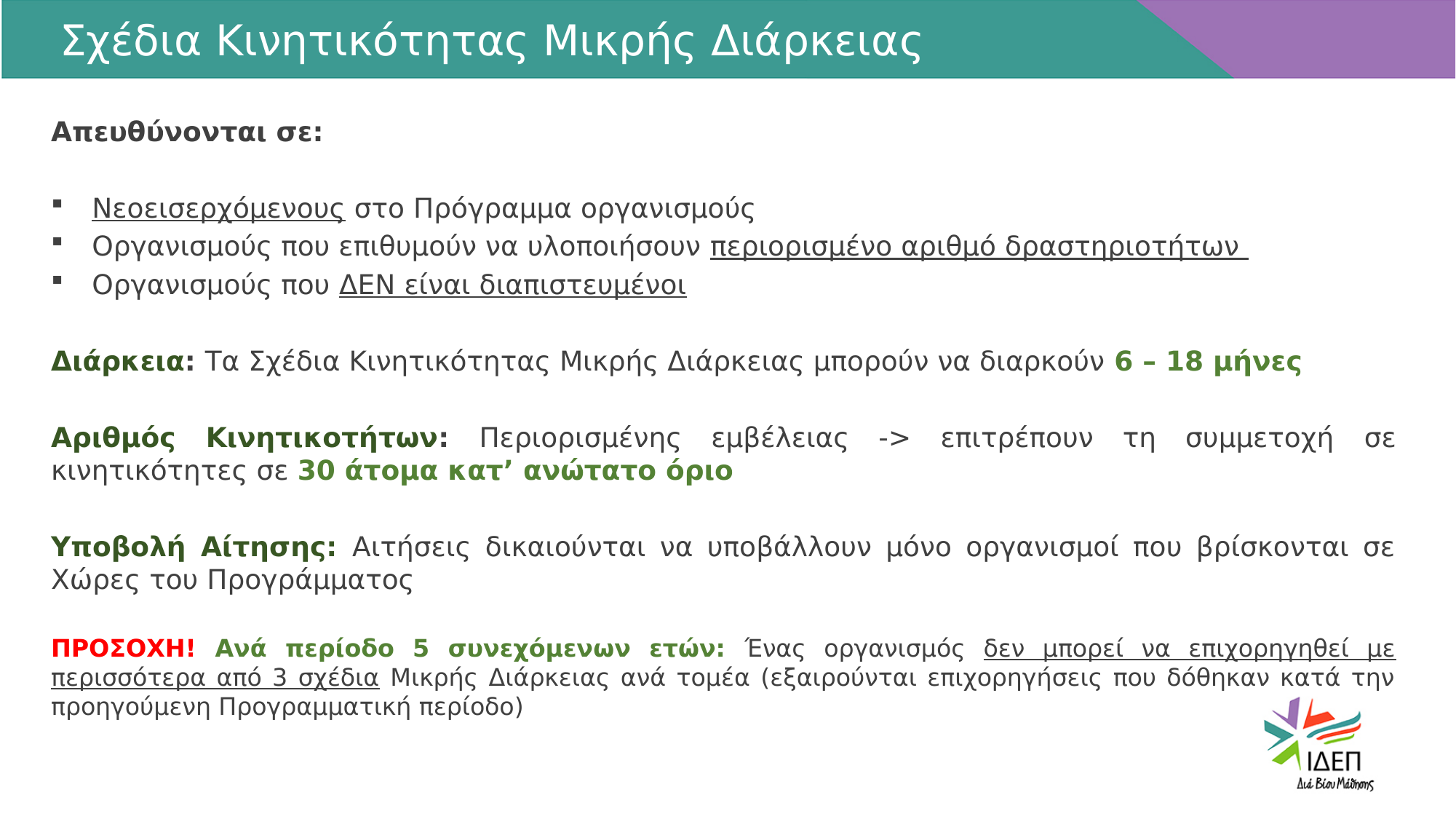

Σχέδια Κινητικότητας Μικρής Διάρκειας
Απευθύνονται σε:

Νεοεισερχόμενους στο Πρόγραμμα οργανισμούς
Οργανισμούς που επιθυμούν να υλοποιήσουν περιορισμένο αριθμό δραστηριοτήτων
Οργανισμούς που ΔΕΝ είναι διαπιστευμένοι

Διάρκεια: Τα Σχέδια Κινητικότητας Μικρής Διάρκειας μπορούν να διαρκούν 6 – 18 μήνες

Αριθμός Κινητικοτήτων: Περιορισμένης εμβέλειας -> επιτρέπουν τη συμμετοχή σε κινητικότητες σε 30 άτομα κατ’ ανώτατο όριο

Υποβολή Αίτησης: Αιτήσεις δικαιούνται να υποβάλλουν μόνο οργανισμοί που βρίσκονται σε Χώρες του Προγράμματος

ΠΡΟΣΟΧΗ! Ανά περίοδο 5 συνεχόμενων ετών: Ένας οργανισμός δεν μπορεί να επιχορηγηθεί με περισσότερα από 3 σχέδια Μικρής Διάρκειας ανά τομέα (εξαιρούνται επιχορηγήσεις που δόθηκαν κατά την προηγούμενη Προγραμματική περίοδο)